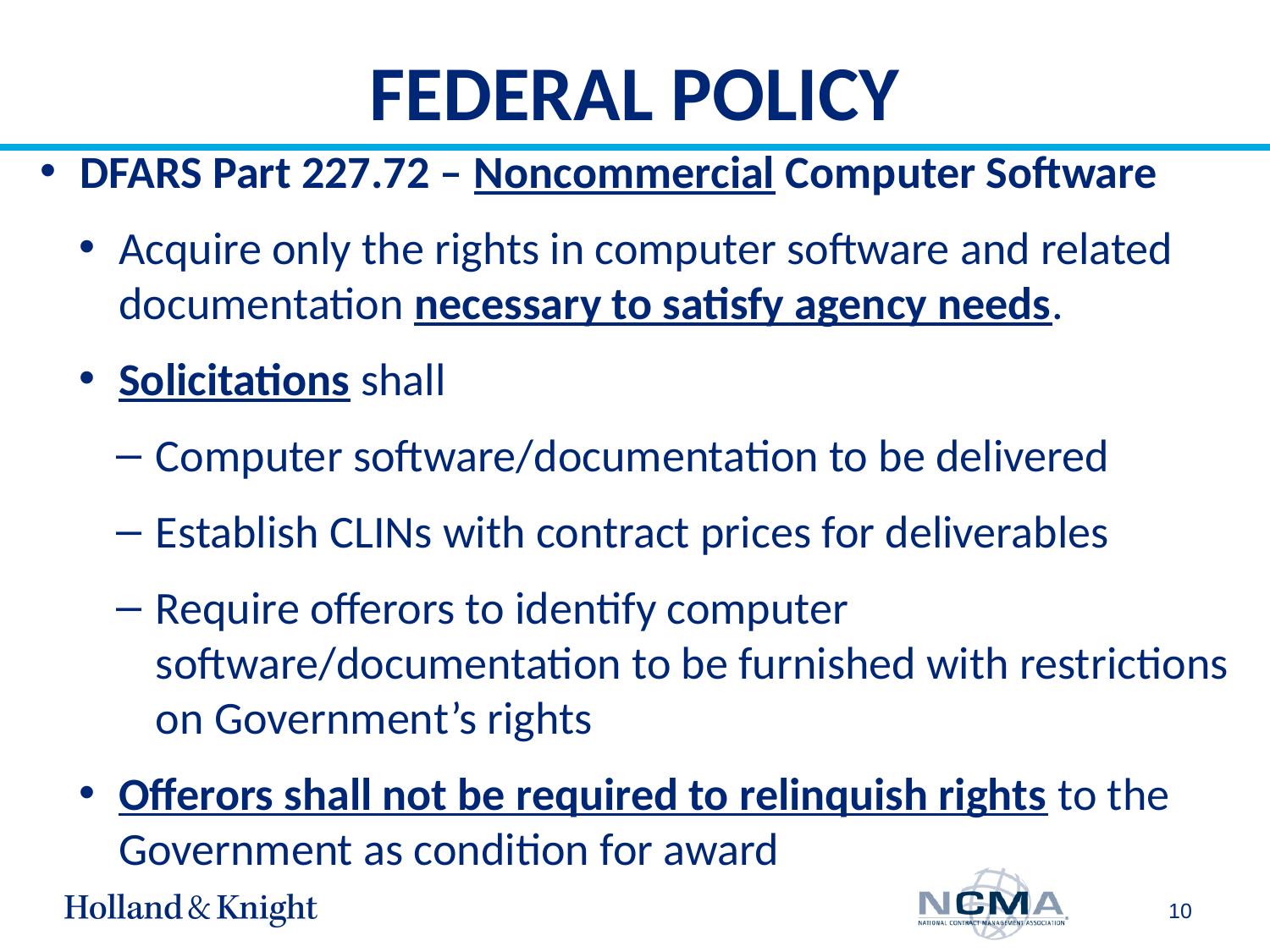

# FEDERAL POLICY
DFARS Part 227.72 – Noncommercial Computer Software
Acquire only the rights in computer software and related documentation necessary to satisfy agency needs.
Solicitations shall
Computer software/documentation to be delivered
Establish CLINs with contract prices for deliverables
Require offerors to identify computer software/documentation to be furnished with restrictions on Government’s rights
Offerors shall not be required to relinquish rights to the Government as condition for award

10